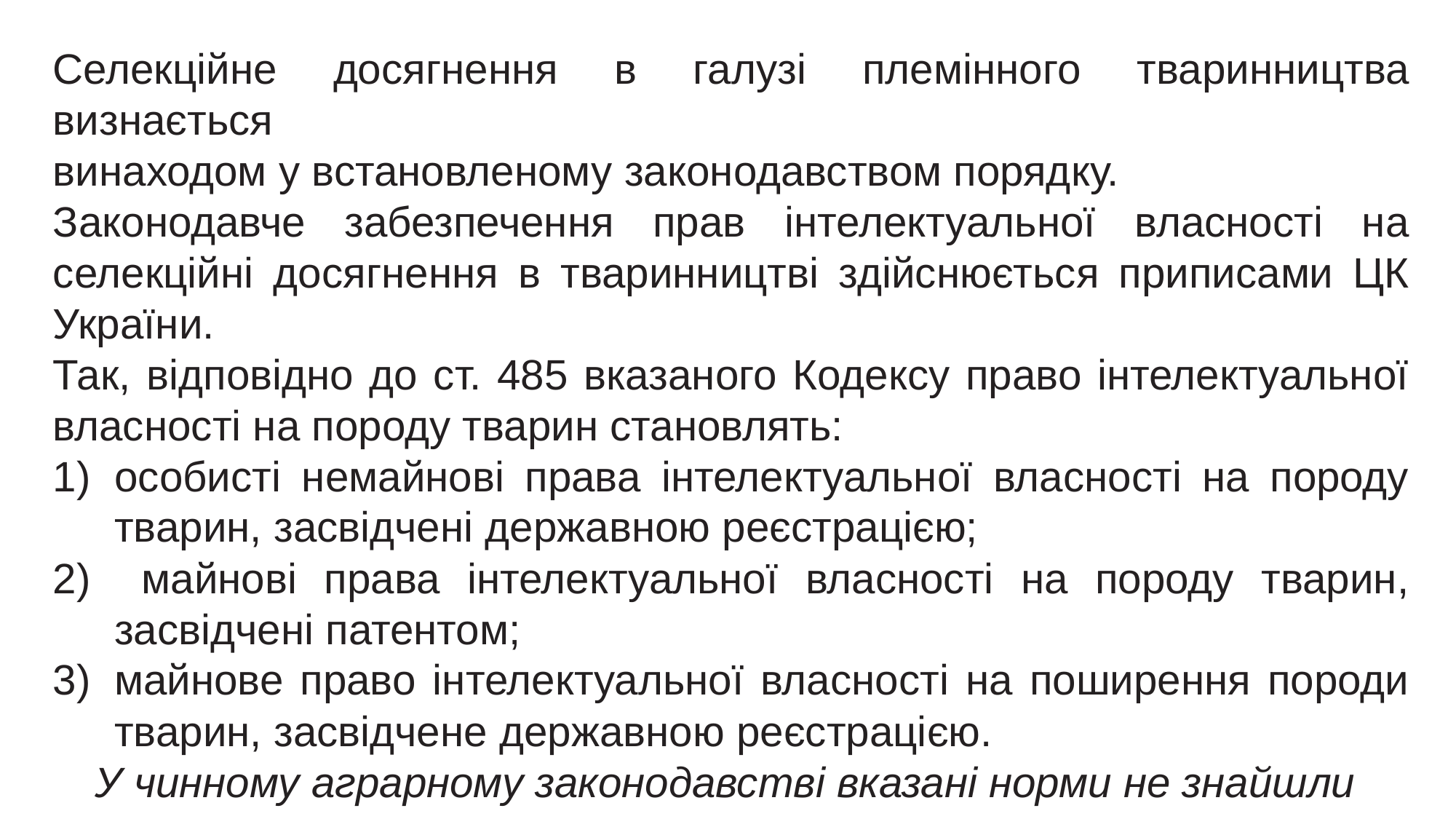

Селекційне досягнення в галузі племінного тваринництва визнається
винаходом у встановленому законодавством порядку.
Законодавче забезпечення прав інтелектуальної власності на селекційні досягнення в тваринництві здійснюється приписами ЦК України.
Так, відповідно до ст. 485 вказаного Кодексу право інтелектуальної власності на породу тварин становлять:
особисті немайнові права інтелектуальної власності на породу тварин, засвідчені державною реєстрацією;
 майнові права інтелектуальної власності на породу тварин, засвідчені патентом;
майнове право інтелектуальної власності на поширення породи тварин, засвідчене державною реєстрацією.
У чинному аграрному законодавстві вказані норми не знайшли
свого розвитку.